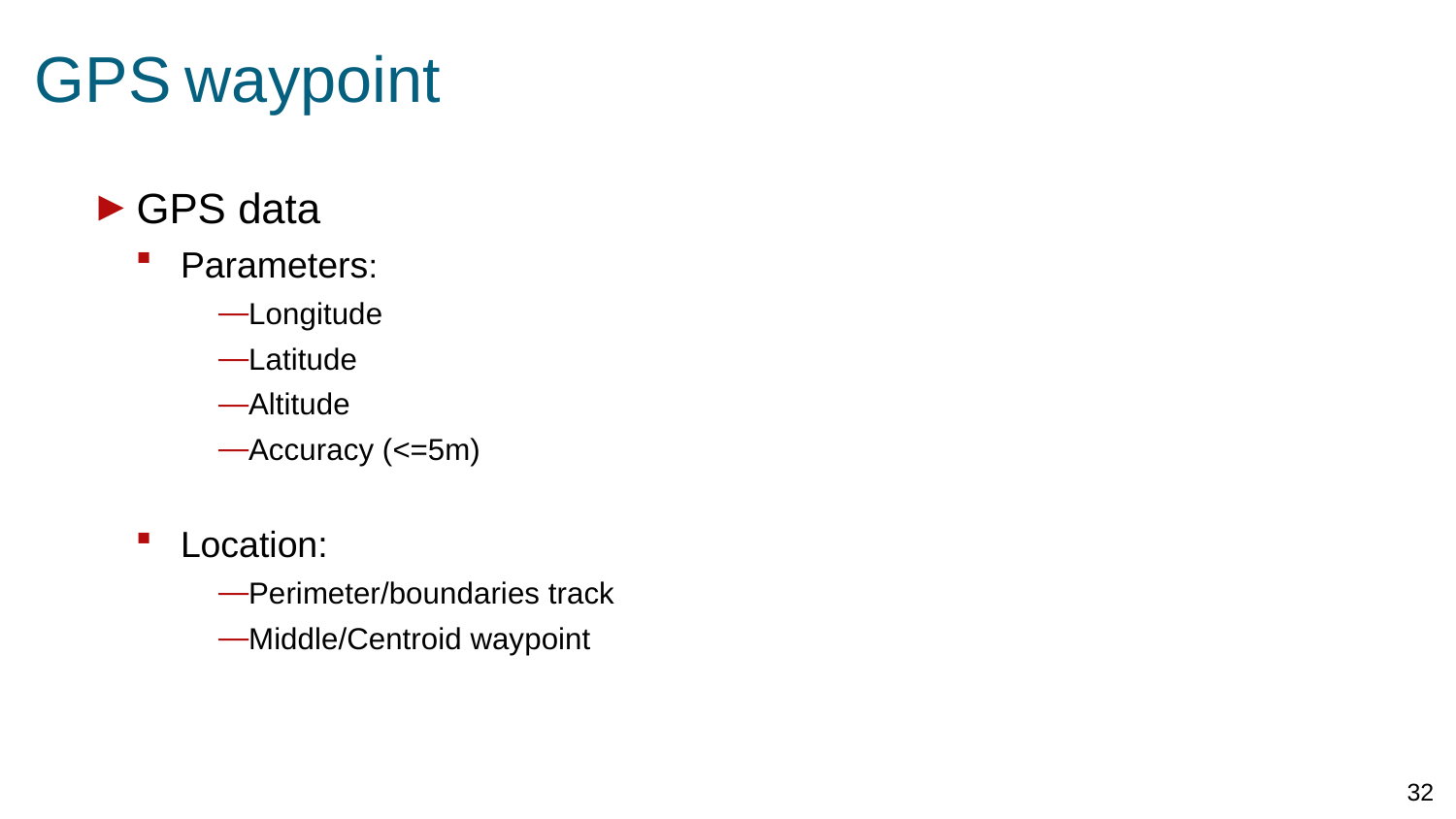

# GPS waypoint
GPS data
Parameters:
Longitude
Latitude
Altitude
Accuracy (<=5m)

Location:
Perimeter/boundaries track
Middle/Centroid waypoint